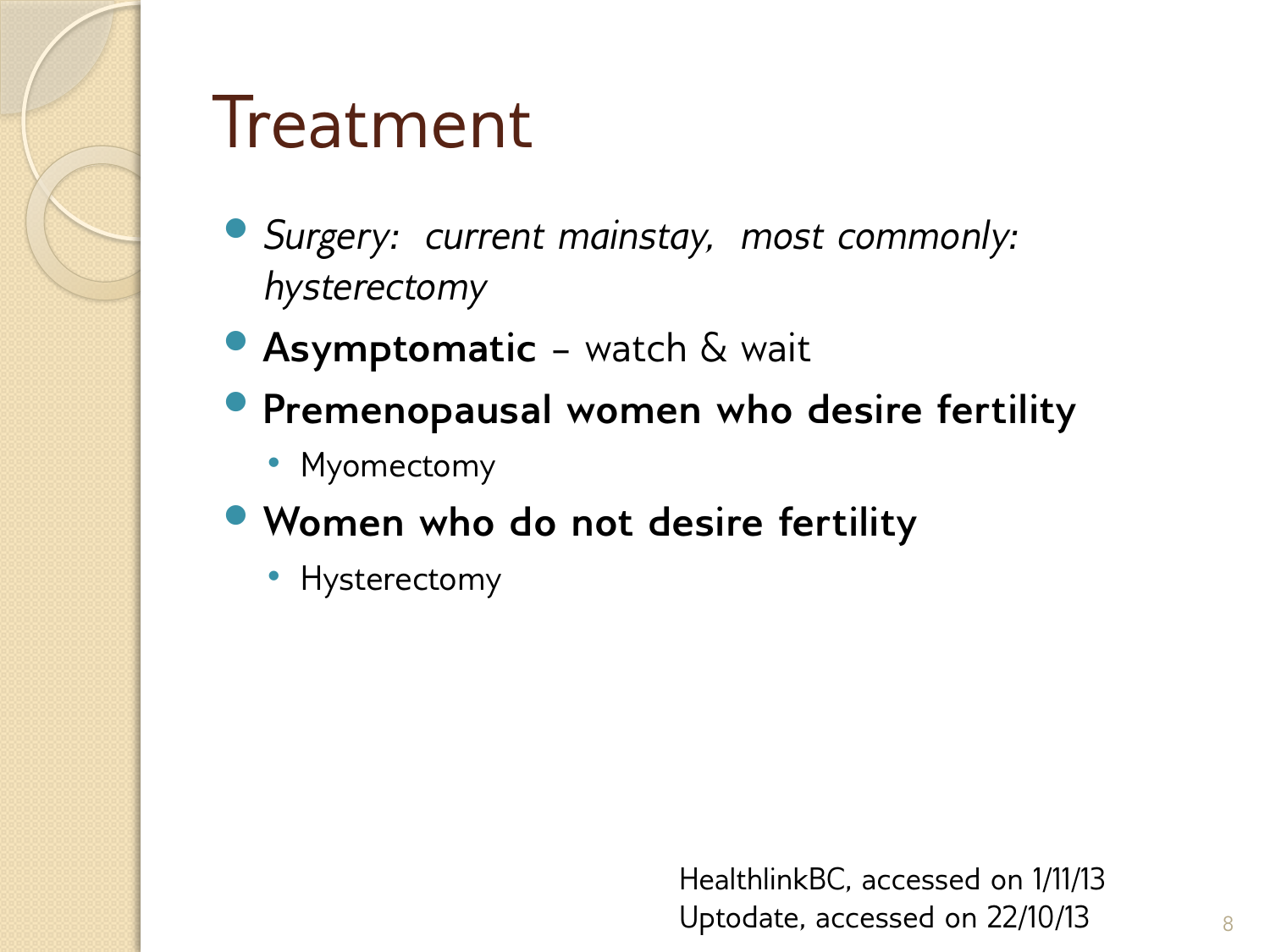

# Treatment
Surgery:  current mainstay,  most commonly: hysterectomy
Asymptomatic – watch & wait
Premenopausal women who desire fertility
Myomectomy
Women who do not desire fertility
Hysterectomy
HealthlinkBC, accessed on 1/11/13
Uptodate, accessed on 22/10/13
8